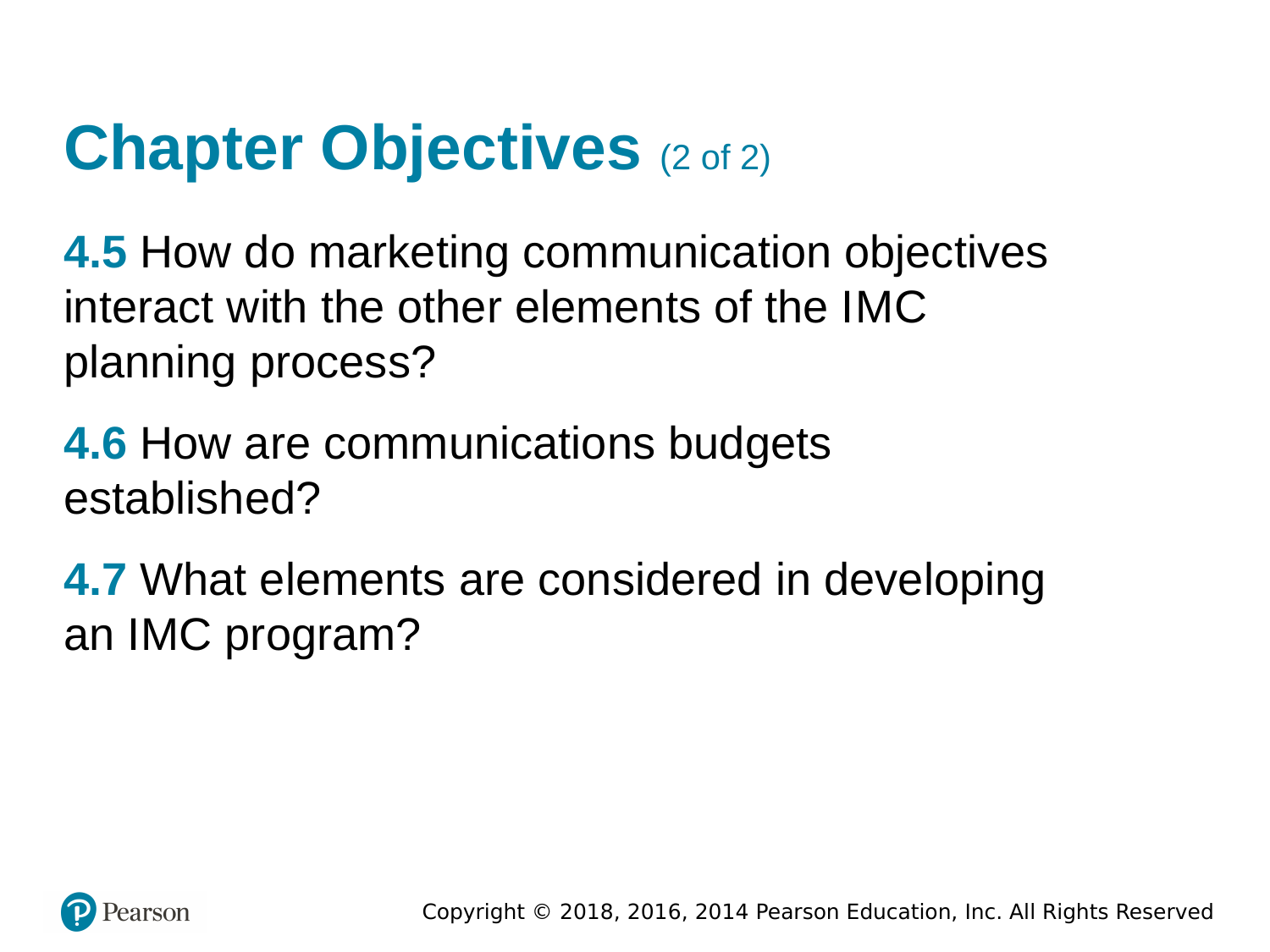

# Chapter Objectives (2 of 2)
4.5 How do marketing communication objectives interact with the other elements of the I M C planning process?
4.6 How are communications budgets established?
4.7 What elements are considered in developing an I M C program?